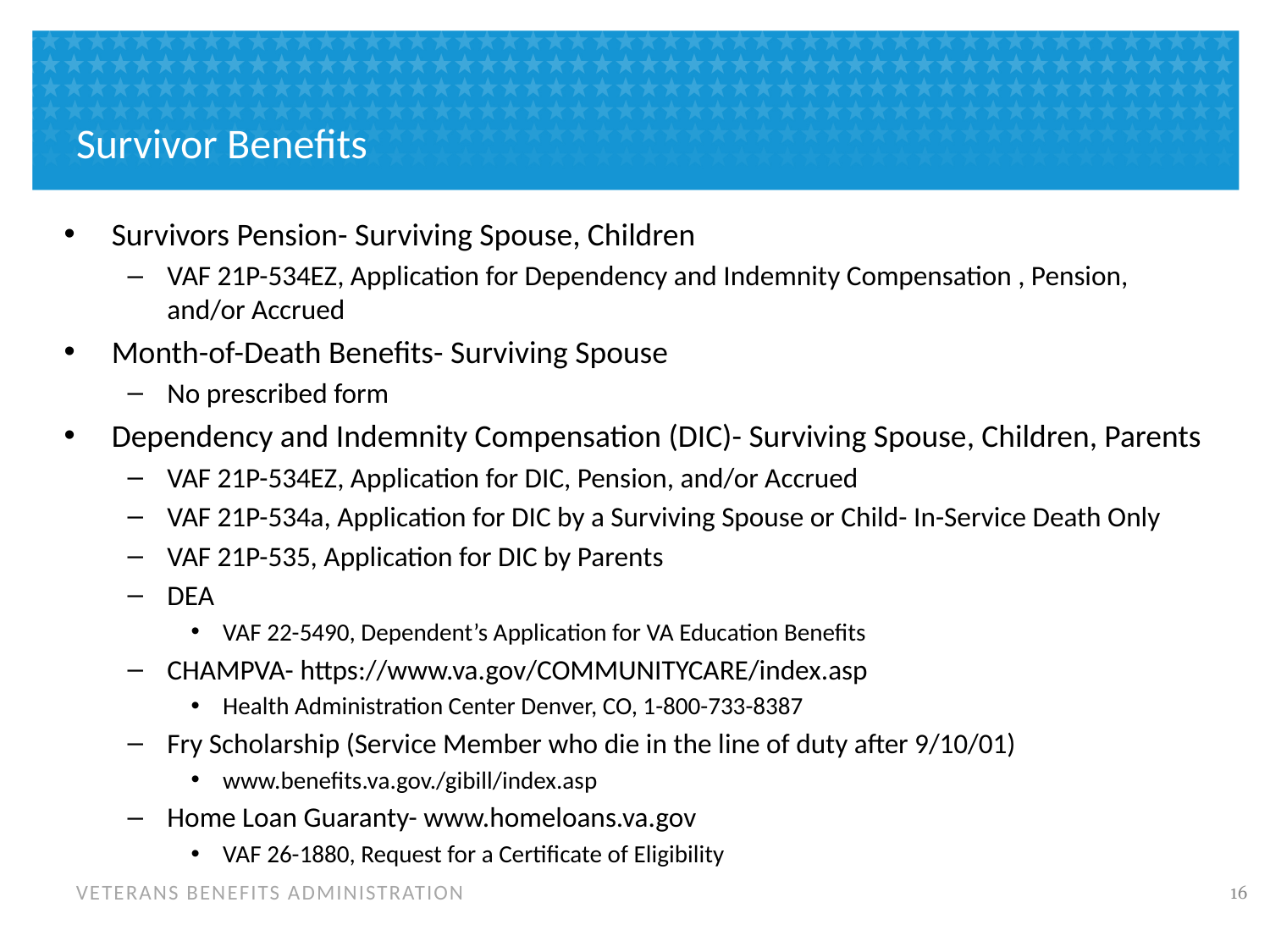

# Survivor Benefits
Survivors Pension- Surviving Spouse, Children
VAF 21P-534EZ, Application for Dependency and Indemnity Compensation , Pension, and/or Accrued
Month-of-Death Benefits- Surviving Spouse
No prescribed form
Dependency and Indemnity Compensation (DIC)- Surviving Spouse, Children, Parents
VAF 21P-534EZ, Application for DIC, Pension, and/or Accrued
VAF 21P-534a, Application for DIC by a Surviving Spouse or Child- In-Service Death Only
VAF 21P-535, Application for DIC by Parents
DEA
VAF 22-5490, Dependent’s Application for VA Education Benefits
CHAMPVA- https://www.va.gov/COMMUNITYCARE/index.asp
Health Administration Center Denver, CO, 1-800-733-8387
Fry Scholarship (Service Member who die in the line of duty after 9/10/01)
www.benefits.va.gov./gibill/index.asp
Home Loan Guaranty- www.homeloans.va.gov
VAF 26-1880, Request for a Certificate of Eligibility

16